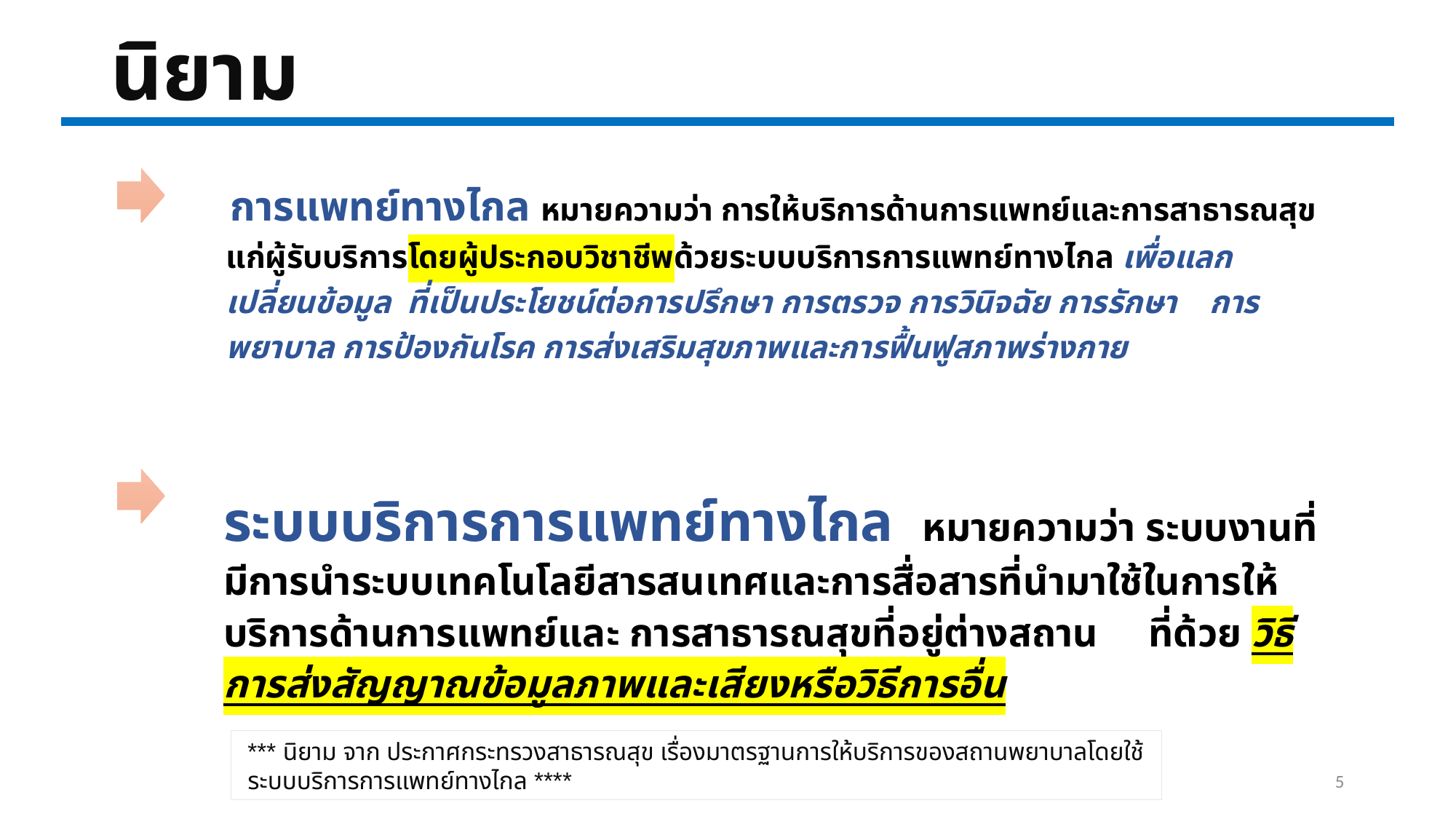

# นิยาม
 การแพทย์ทางไกล หมายความว่า การให้บริการด้านการแพทย์และการสาธารณสุข
แก่ผู้รับบริการโดยผู้ประกอบวิชาชีพด้วยระบบบริการการแพทย์ทางไกล เพื่อแลกเปลี่ยนข้อมูล  ที่เป็นประโยชน์ต่อการปรึกษา การตรวจ การวินิจฉัย การรักษา    การพยาบาล การป้องกันโรค การส่งเสริมสุขภาพและการฟื้นฟูสภาพร่างกาย

ระบบบริการการแพทย์ทางไกล  หมายความว่า ระบบงานที่มีการนำระบบเทคโนโลยีสารสนเทศและการสื่อสารที่นำมาใช้ในการให้บริการด้านการแพทย์และ การสาธารณสุขที่อยู่ต่างสถาน     ที่ด้วย วิธีการส่งสัญญาณข้อมูลภาพและเสียงหรือวิธีการอื่น

*** นิยาม จาก ประกาศกระทรวงสาธารณสุข เรื่องมาตรฐานการให้บริการของสถานพยาบาลโดยใช้ระบบบริการการแพทย์ทางไกล ****
5